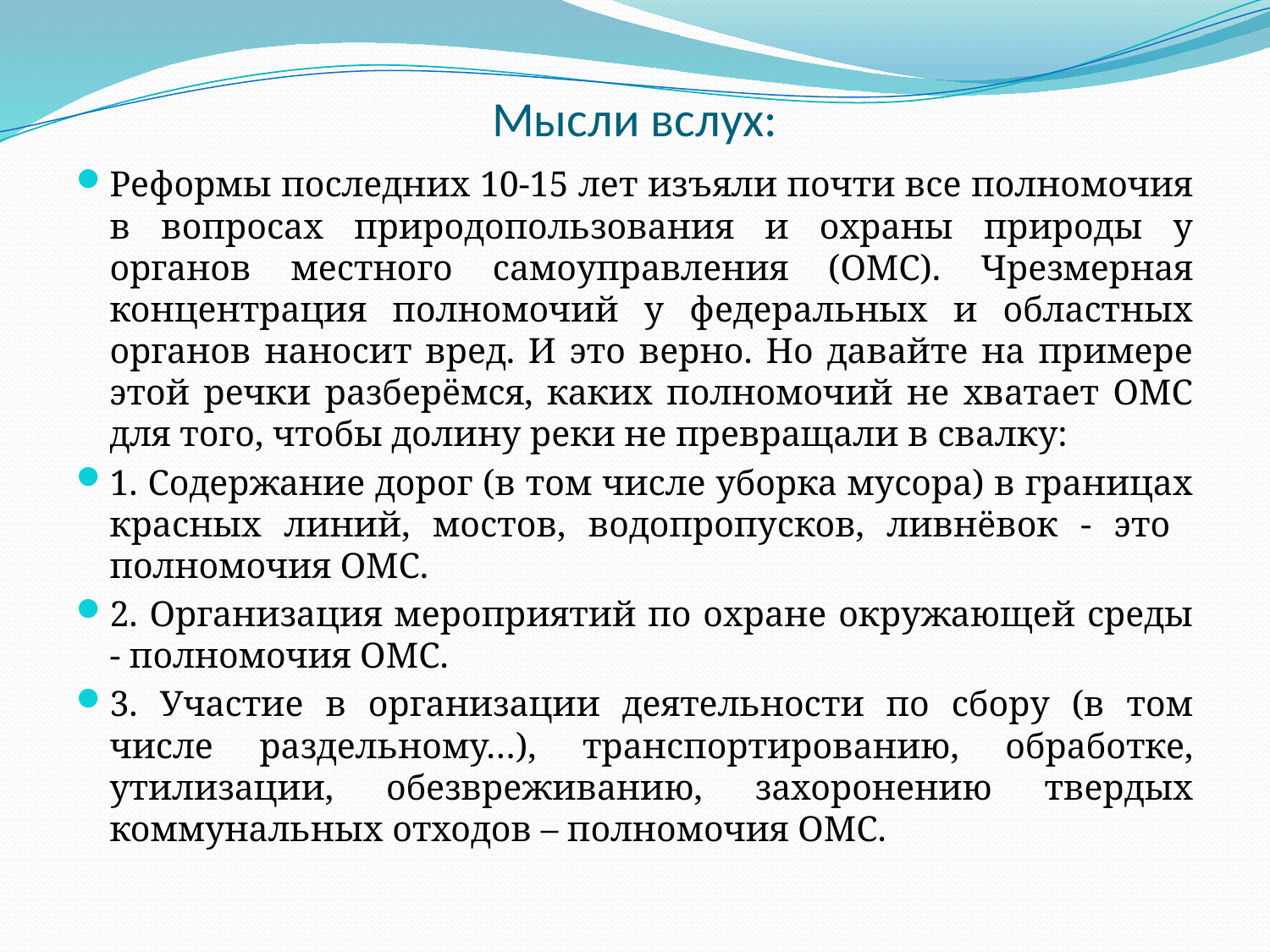

# Мысли вслух:
Реформы последних 10-15 лет изъяли почти все полномочия в вопросах природопользования и охраны природы у органов местного самоуправления (ОМС). Чрезмерная концентрация полномочий у федеральных и областных органов наносит вред. И это верно. Но давайте на примере этой речки разберёмся, каких полномочий не хватает ОМС для того, чтобы долину реки не превращали в свалку:
1. Содержание дорог (в том числе уборка мусора) в границах красных линий, мостов, водопропусков, ливнёвок - это  полномочия ОМС.
2. Организация мероприятий по охране окружающей среды - полномочия ОМС.
3. Участие в организации деятельности по сбору (в том числе раздельному…), транспортированию, обработке, утилизации, обезвреживанию, захоронению твердых коммунальных отходов – полномочия ОМС.